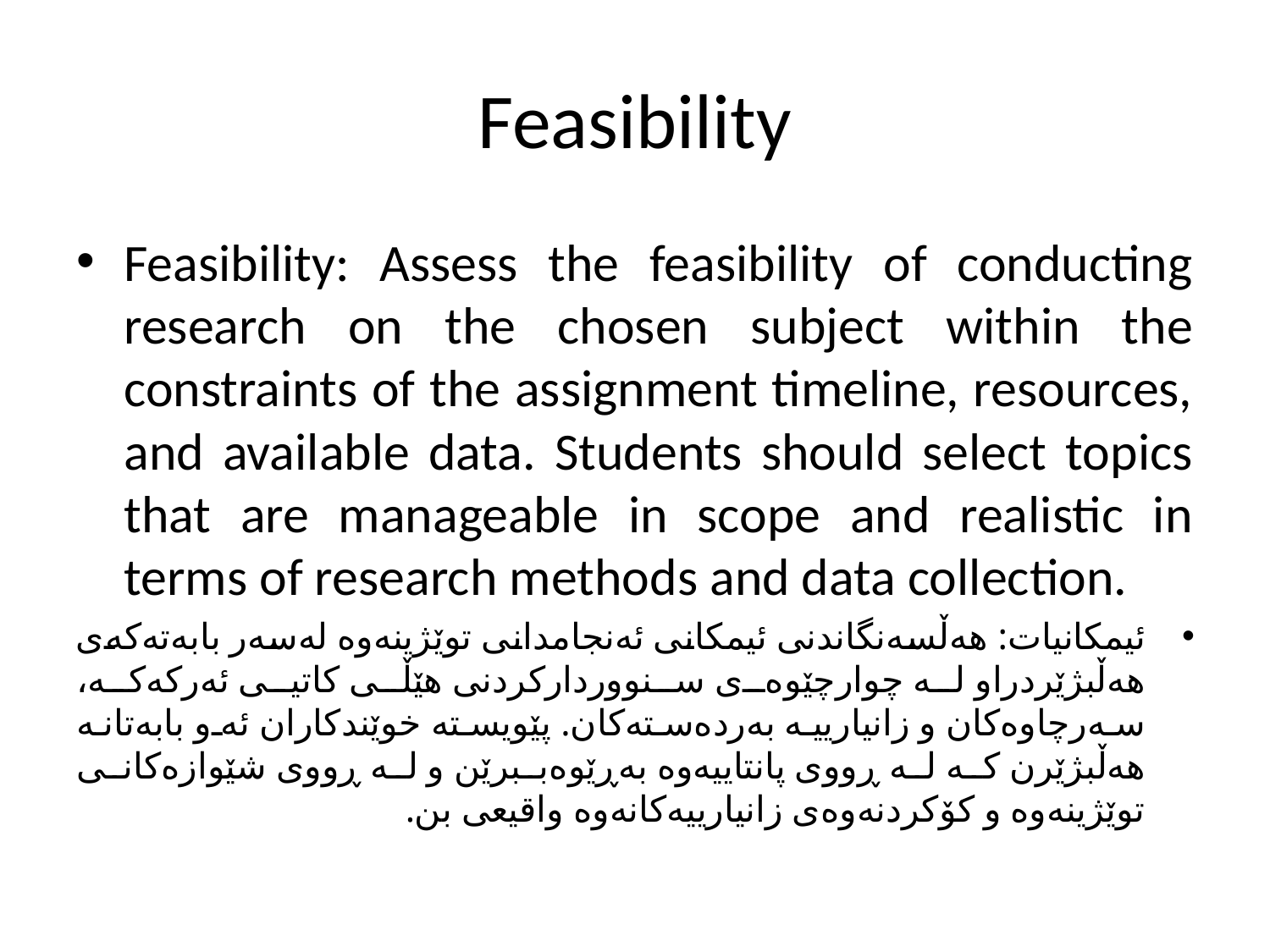

# Feasibility
Feasibility: Assess the feasibility of conducting research on the chosen subject within the constraints of the assignment timeline, resources, and available data. Students should select topics that are manageable in scope and realistic in terms of research methods and data collection.
ئیمکانیات: هەڵسەنگاندنی ئیمکانی ئەنجامدانی توێژینەوە لەسەر بابەتەکەی هەڵبژێردراو لە چوارچێوەی سنووردارکردنی هێڵی کاتیی ئەرکەکە، سەرچاوەکان و زانیارییە بەردەستەکان. پێویستە خوێندکاران ئەو بابەتانە هەڵبژێرن کە لە ڕووی پانتاییەوە بەڕێوەببرێن و لە ڕووی شێوازەکانی توێژینەوە و کۆکردنەوەی زانیارییەکانەوە واقیعی بن.